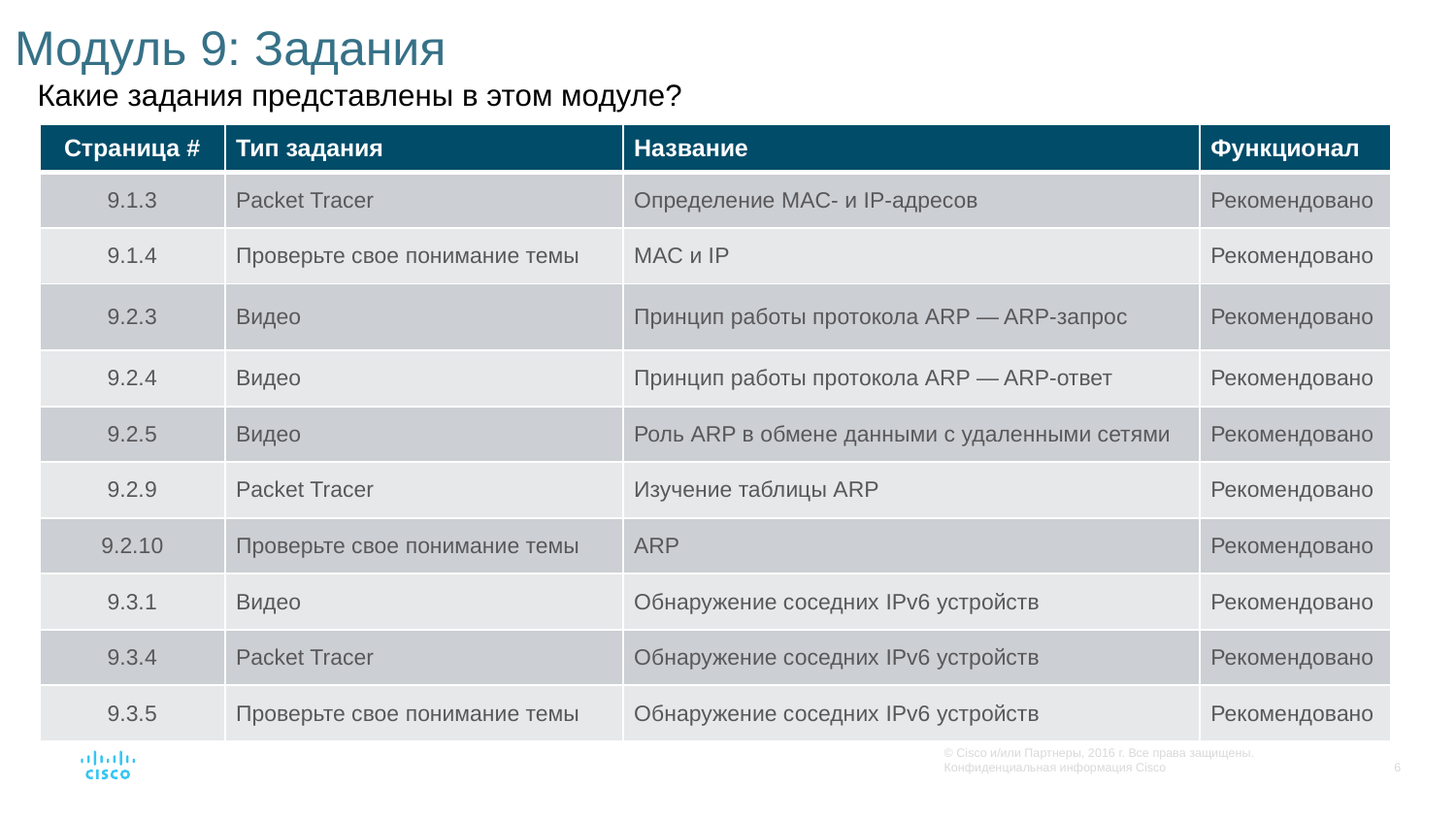

# Модуль 9: Задания
Какие задания представлены в этом модуле?

| Страница # | Тип задания | Название | Функционал |
| --- | --- | --- | --- |
| 9.1.3 | Packet Tracer | Определение MAC- и IP-адресов | Рекомендовано |
| 9.1.4 | Проверьте свое понимание темы | MAC и IP | Рекомендовано |
| 9.2.3 | Видео | Принцип работы протокола ARP — ARP-запрос | Рекомендовано |
| 9.2.4 | Видео | Принцип работы протокола ARP — ARP-ответ | Рекомендовано |
| 9.2.5 | Видео | Роль ARP в обмене данными с удаленными сетями | Рекомендовано |
| 9.2.9 | Packet Tracer | Изучение таблицы АRP | Рекомендовано |
| 9.2.10 | Проверьте свое понимание темы | ARP | Рекомендовано |
| 9.3.1 | Видео | Обнаружение соседних IPv6 устройств | Рекомендовано |
| 9.3.4 | Packet Tracer | Обнаружение соседних IPv6 устройств | Рекомендовано |
| 9.3.5 | Проверьте свое понимание темы | Обнаружение соседних IPv6 устройств | Рекомендовано |